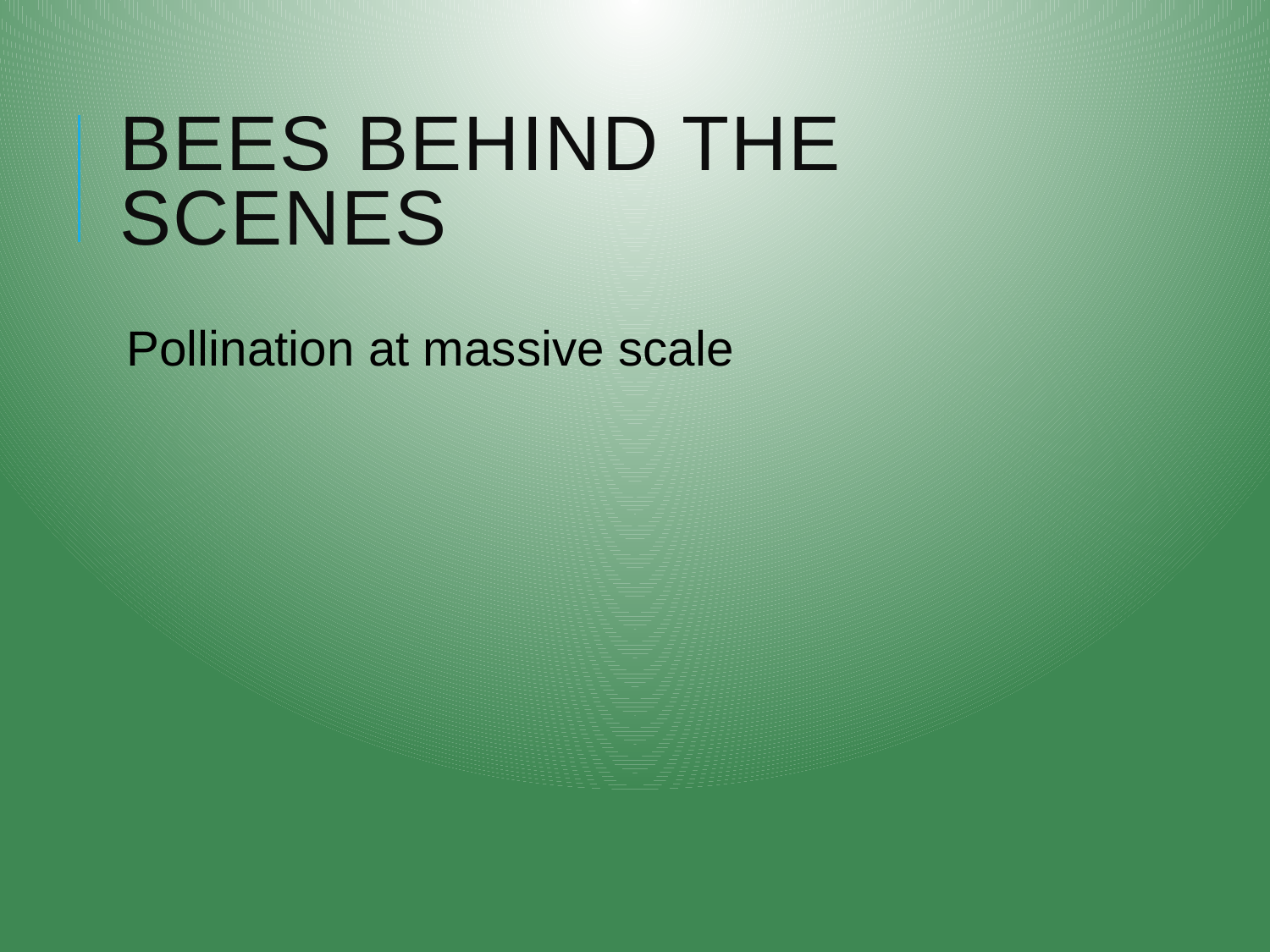

# Bees Behind the Scenes
Pollination at massive scale